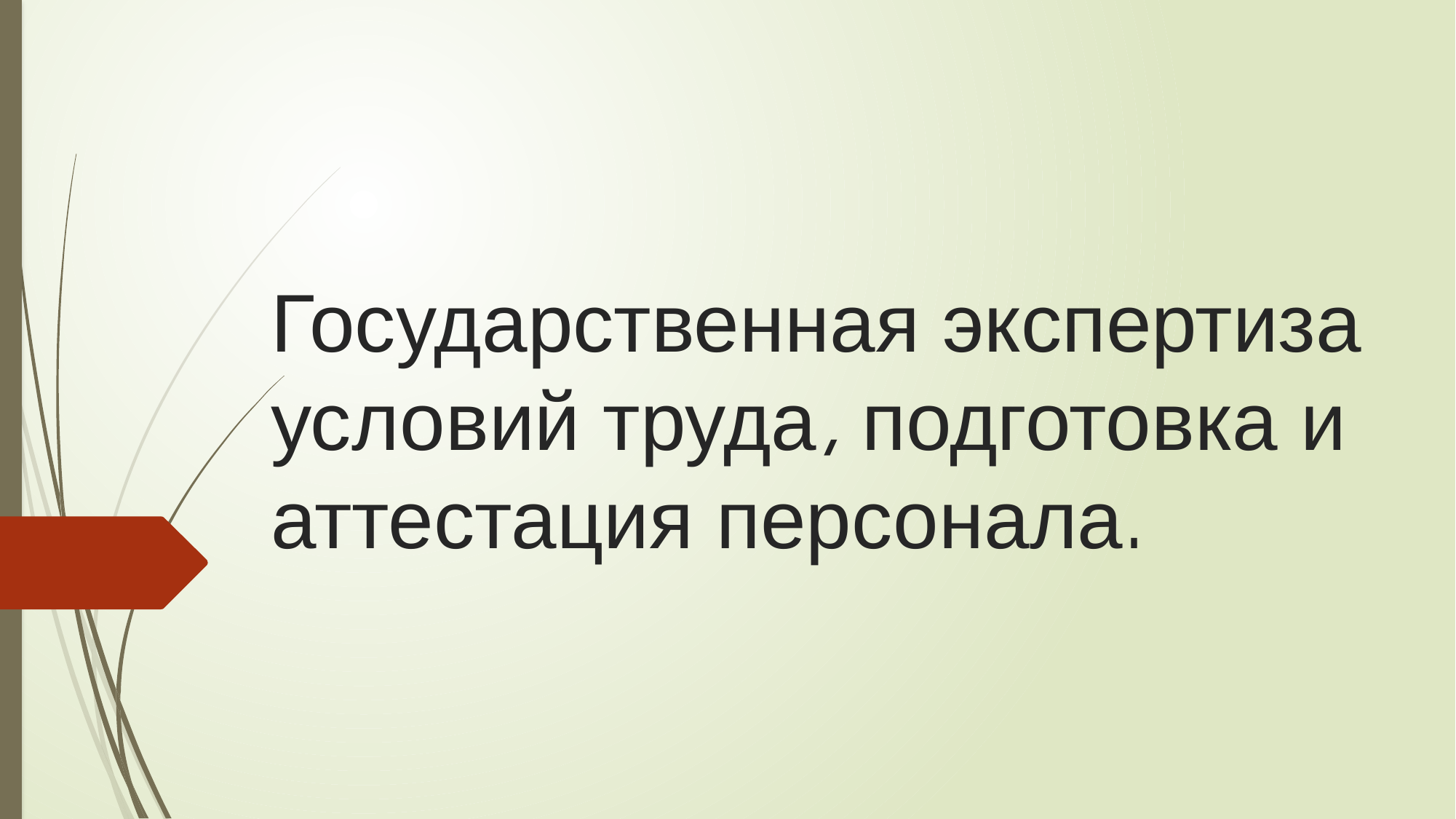

# Государственная экспертиза условий труда, подготовка и аттестация персонала.